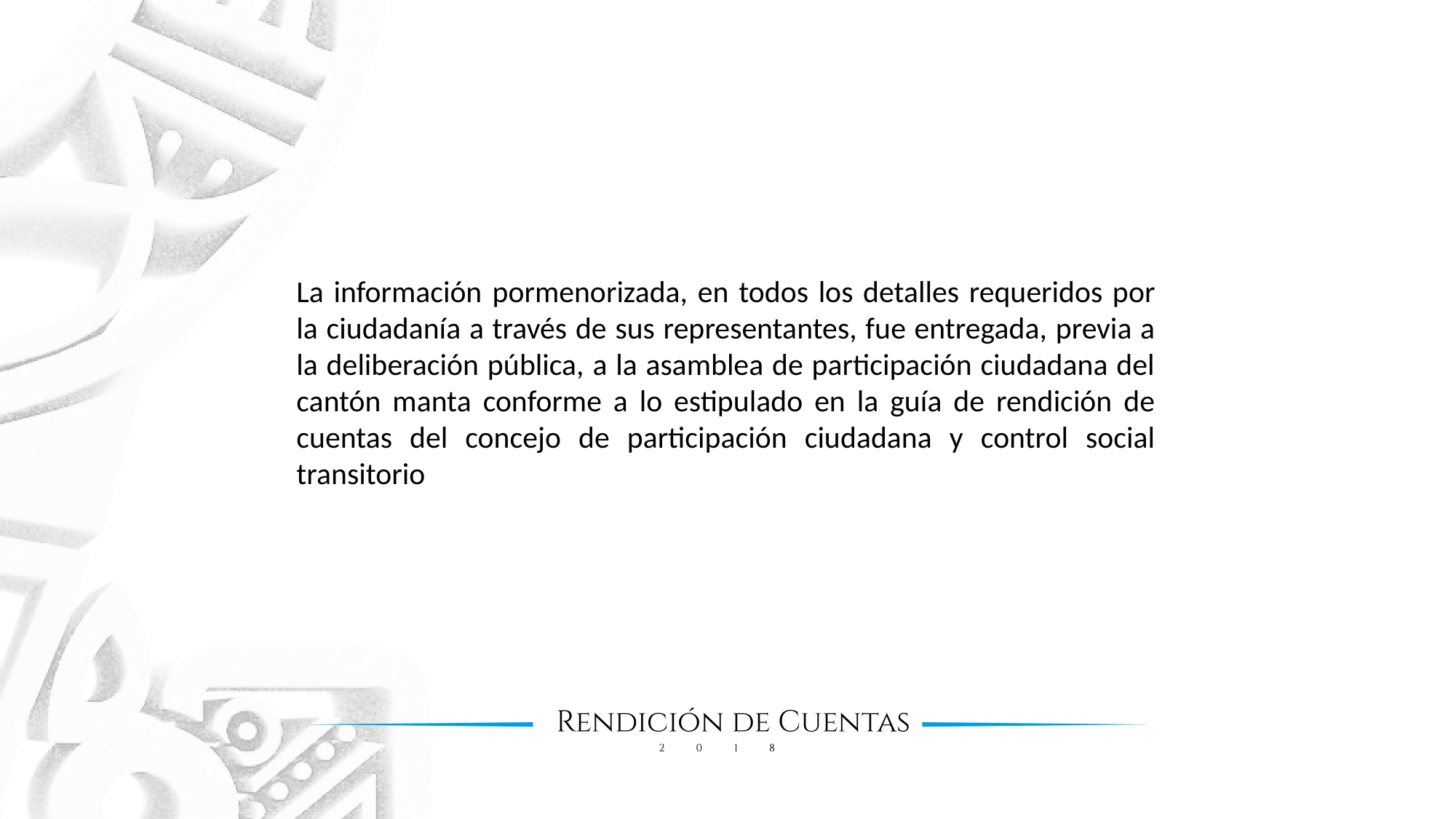

La información pormenorizada, en todos los detalles requeridos por la ciudadanía a través de sus representantes, fue entregada, previa a la deliberación pública, a la asamblea de participación ciudadana del cantón manta conforme a lo estipulado en la guía de rendición de cuentas del concejo de participación ciudadana y control social transitorio